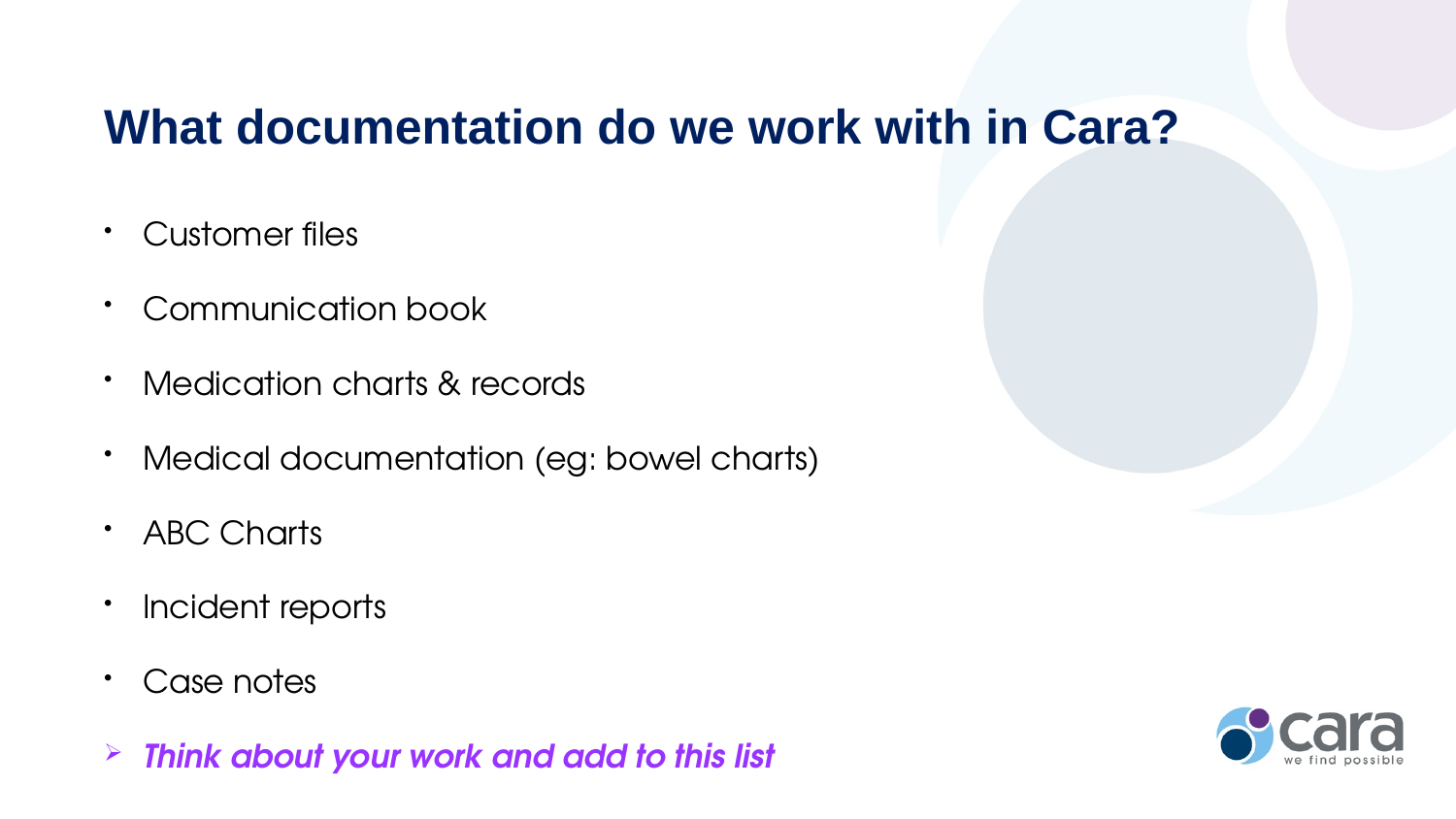

# What documentation do we work with in Cara?
Customer files
Communication book
Medication charts & records
Medical documentation (eg: bowel charts)
ABC Charts
Incident reports
Case notes
Think about your work and add to this list